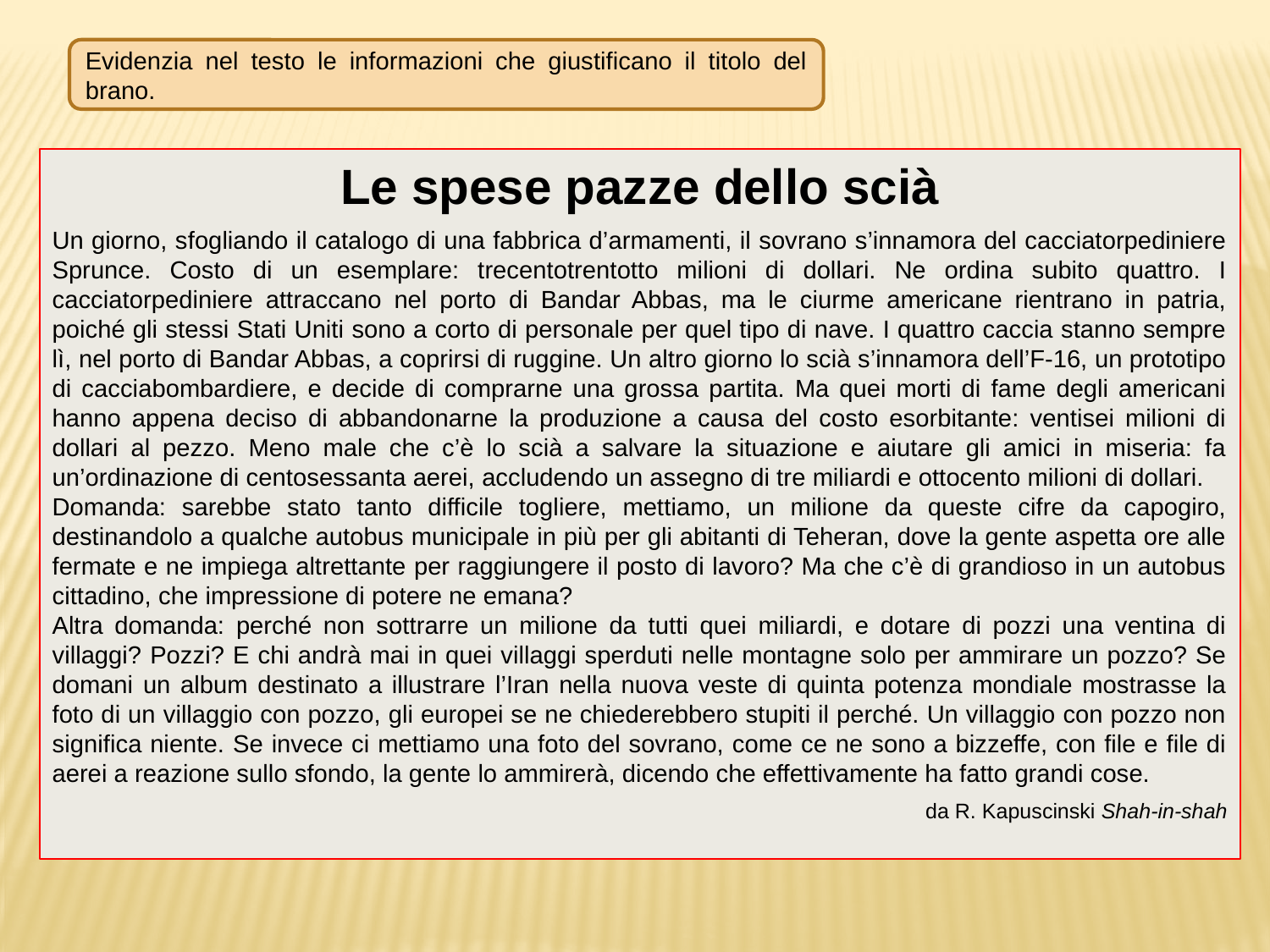

Evidenzia nel testo le informazioni che giustificano il titolo del brano.

Le spese pazze dello scià
Un giorno, sfogliando il catalogo di una fabbrica d’armamenti, il sovrano s’innamora del cacciatorpediniere Sprunce. Costo di un esemplare: trecentotrentotto milioni di dollari. Ne ordina subito quattro. I cacciatorpediniere attraccano nel porto di Bandar Abbas, ma le ciurme americane rientrano in patria, poiché gli stessi Stati Uniti sono a corto di personale per quel tipo di nave. I quattro caccia stanno sempre lì, nel porto di Bandar Abbas, a coprirsi di ruggine. Un altro giorno lo scià s’innamora dell’F-16, un prototipo di cacciabombardiere, e decide di comprarne una grossa partita. Ma quei morti di fame degli americani hanno appena deciso di abbandonarne la produzione a causa del costo esorbitante: ventisei milioni di dollari al pezzo. Meno male che c’è lo scià a salvare la situazione e aiutare gli amici in miseria: fa un’ordinazione di centosessanta aerei, accludendo un assegno di tre miliardi e ottocento milioni di dollari.
Domanda: sarebbe stato tanto difficile togliere, mettiamo, un milione da queste cifre da capogiro, destinandolo a qualche autobus municipale in più per gli abitanti di Teheran, dove la gente aspetta ore alle fermate e ne impiega altrettante per raggiungere il posto di lavoro? Ma che c’è di grandioso in un autobus cittadino, che impressione di potere ne emana?
Altra domanda: perché non sottrarre un milione da tutti quei miliardi, e dotare di pozzi una ventina di villaggi? Pozzi? E chi andrà mai in quei villaggi sperduti nelle montagne solo per ammirare un pozzo? Se domani un album destinato a illustrare l’Iran nella nuova veste di quinta potenza mondiale mostrasse la foto di un villaggio con pozzo, gli europei se ne chiederebbero stupiti il perché. Un villaggio con pozzo non significa niente. Se invece ci mettiamo una foto del sovrano, come ce ne sono a bizzeffe, con file e file di aerei a reazione sullo sfondo, la gente lo ammirerà, dicendo che effettivamente ha fatto grandi cose.
da R. Kapuscinski Shah-in-shah